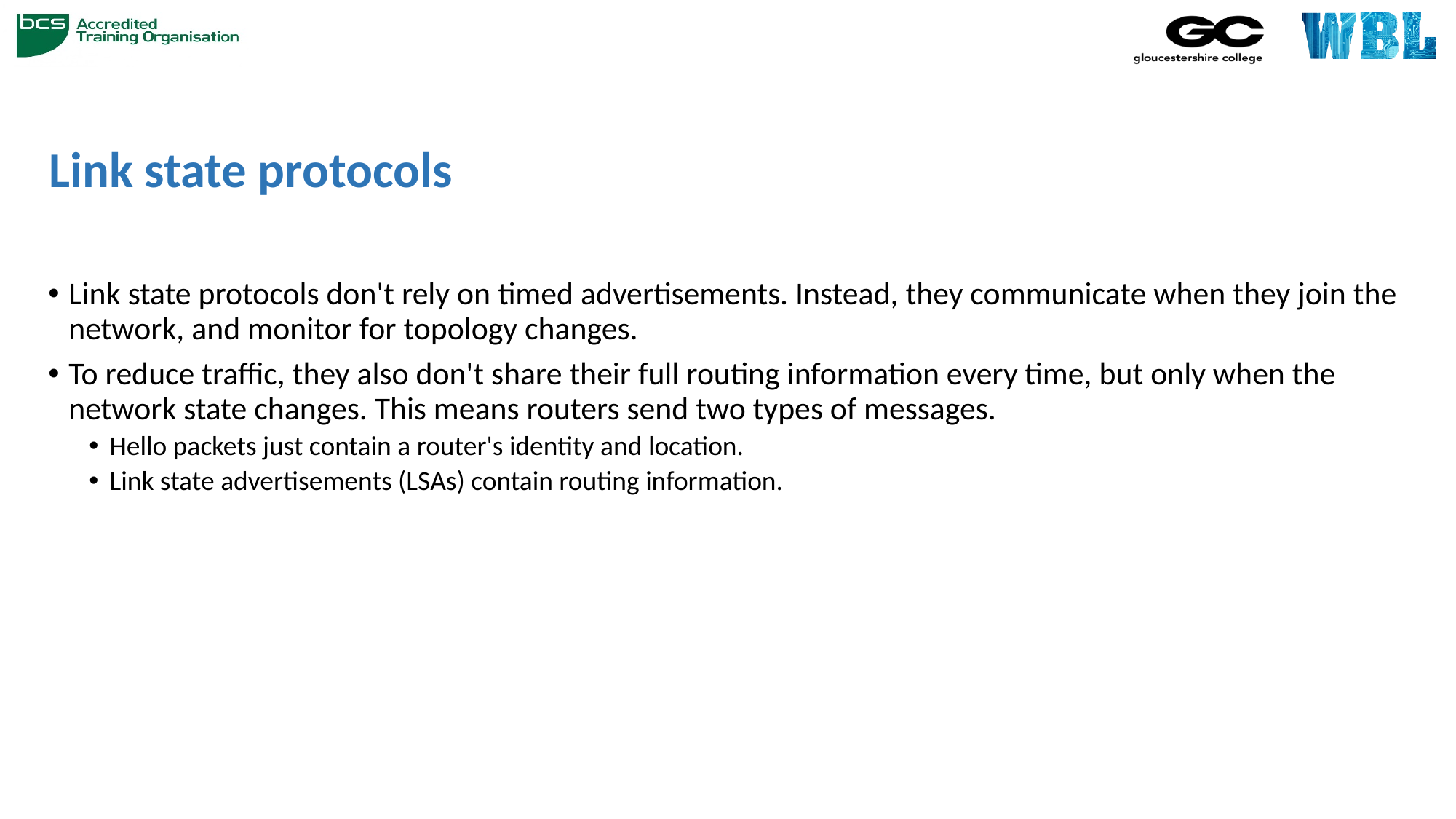

# Link state protocols
Link state protocols don't rely on timed advertisements. Instead, they communicate when they join the network, and monitor for topology changes.
To reduce traffic, they also don't share their full routing information every time, but only when the network state changes. This means routers send two types of messages.
Hello packets just contain a router's identity and location.
Link state advertisements (LSAs) contain routing information.